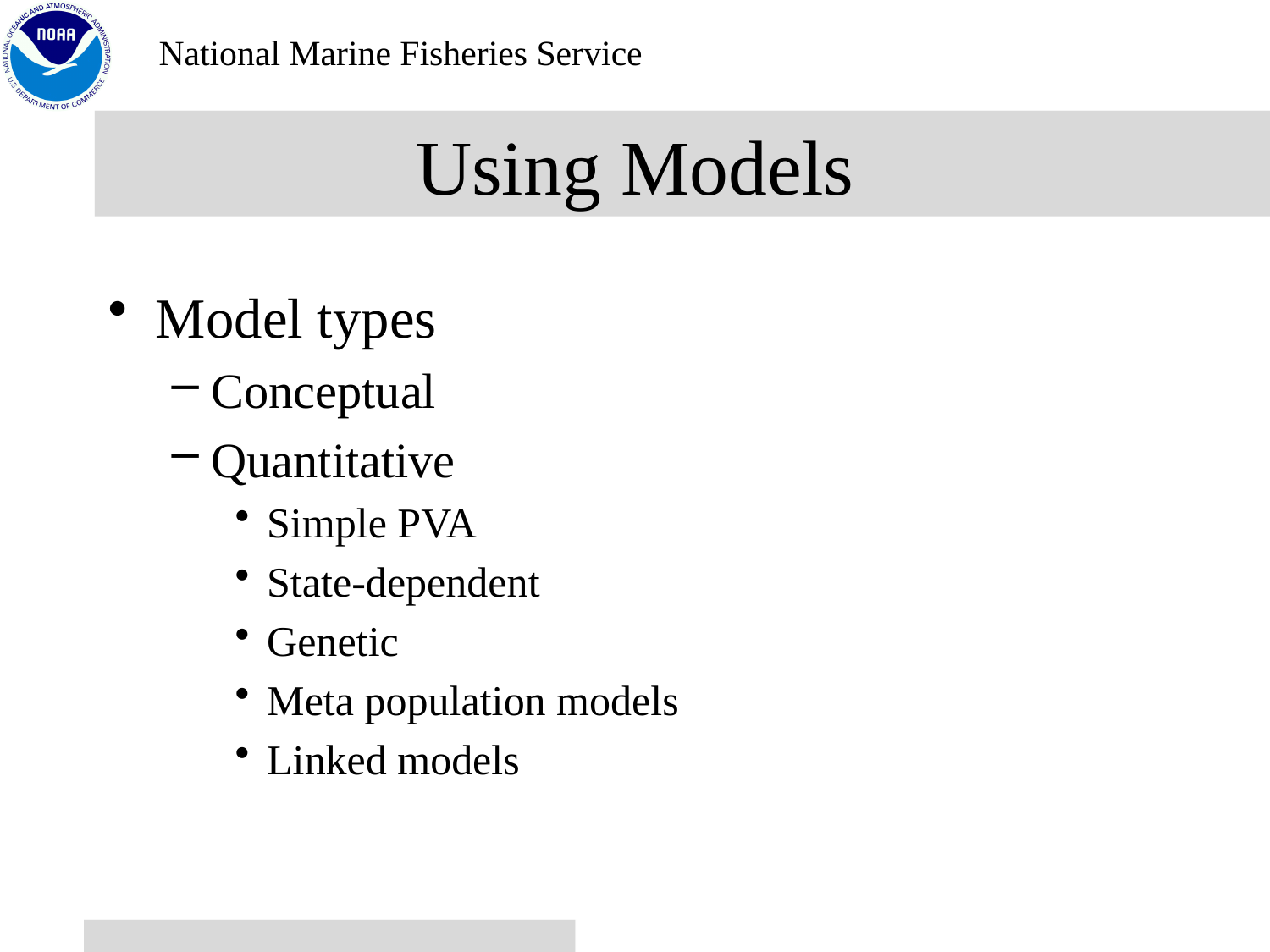

# Using Models
Model types
Conceptual
Quantitative
Simple PVA
State-dependent
Genetic
Meta population models
Linked models